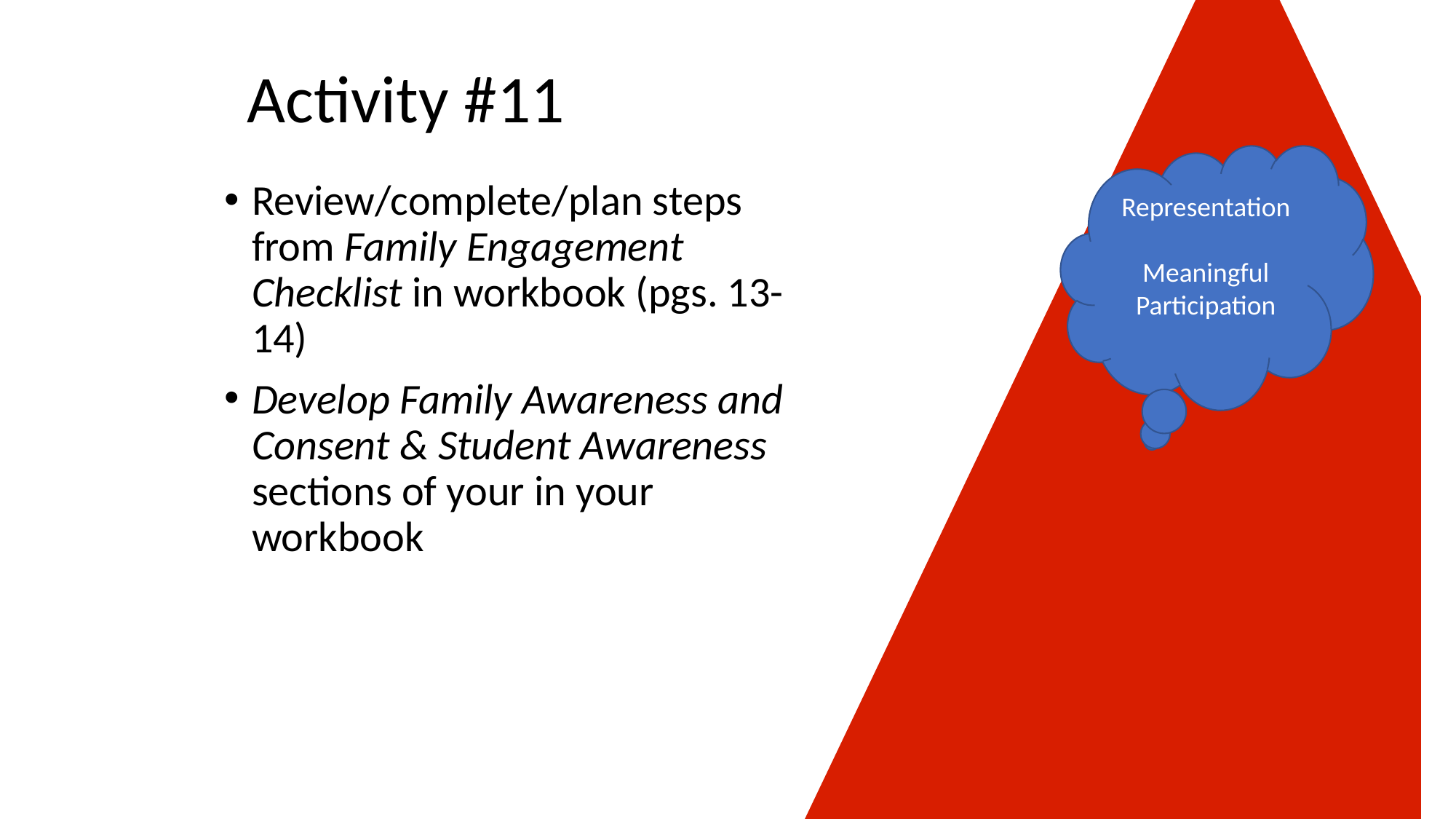

# Activity #11

Representation

Meaningful Participation

Review/complete/plan steps from Family Engagement Checklist in workbook (pgs. 13-14)
Develop Family Awareness and Consent & Student Awareness sections of your in your workbook